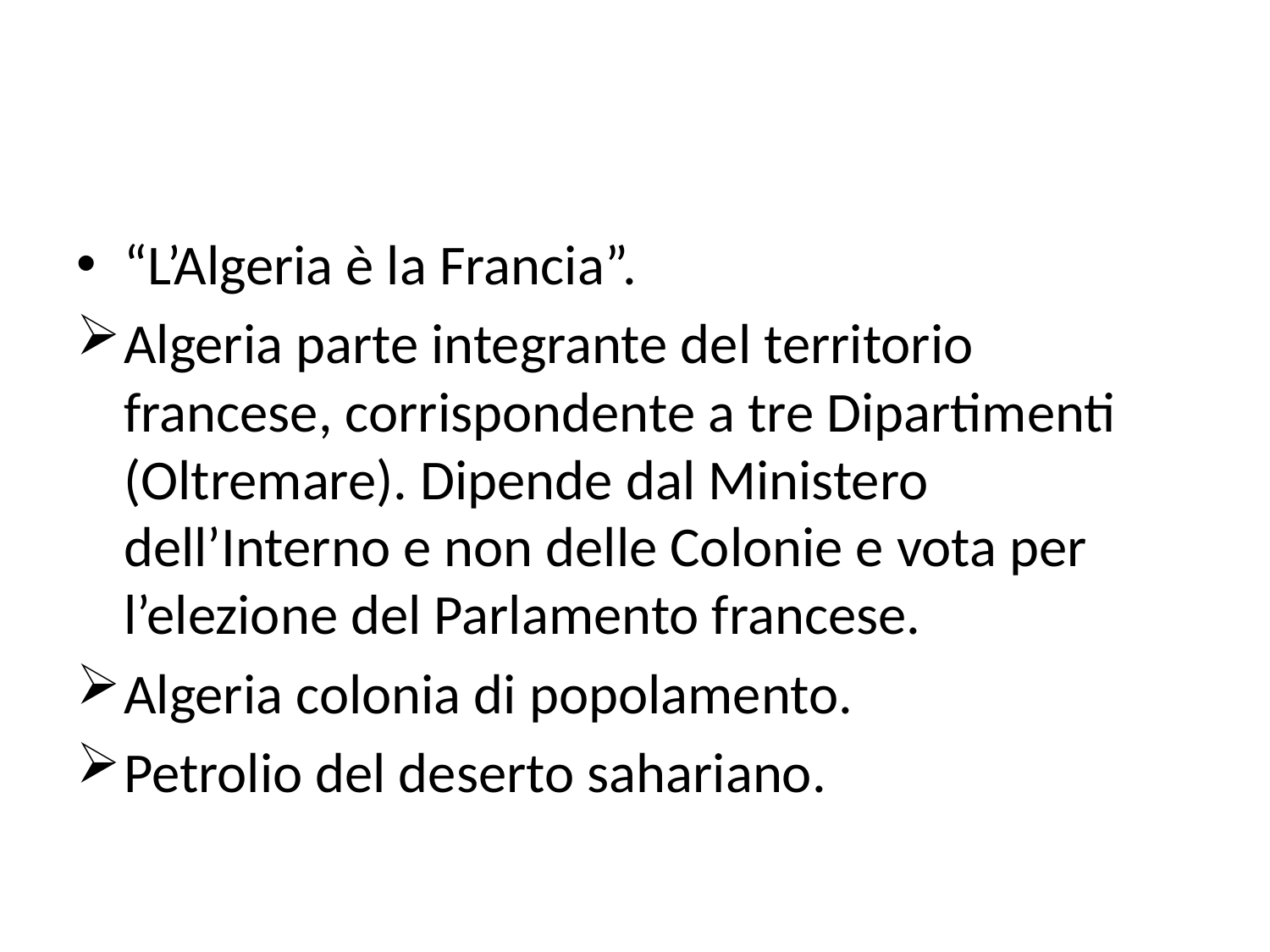

#
“L’Algeria è la Francia”.
Algeria parte integrante del territorio francese, corrispondente a tre Dipartimenti (Oltremare). Dipende dal Ministero dell’Interno e non delle Colonie e vota per l’elezione del Parlamento francese.
Algeria colonia di popolamento.
Petrolio del deserto sahariano.